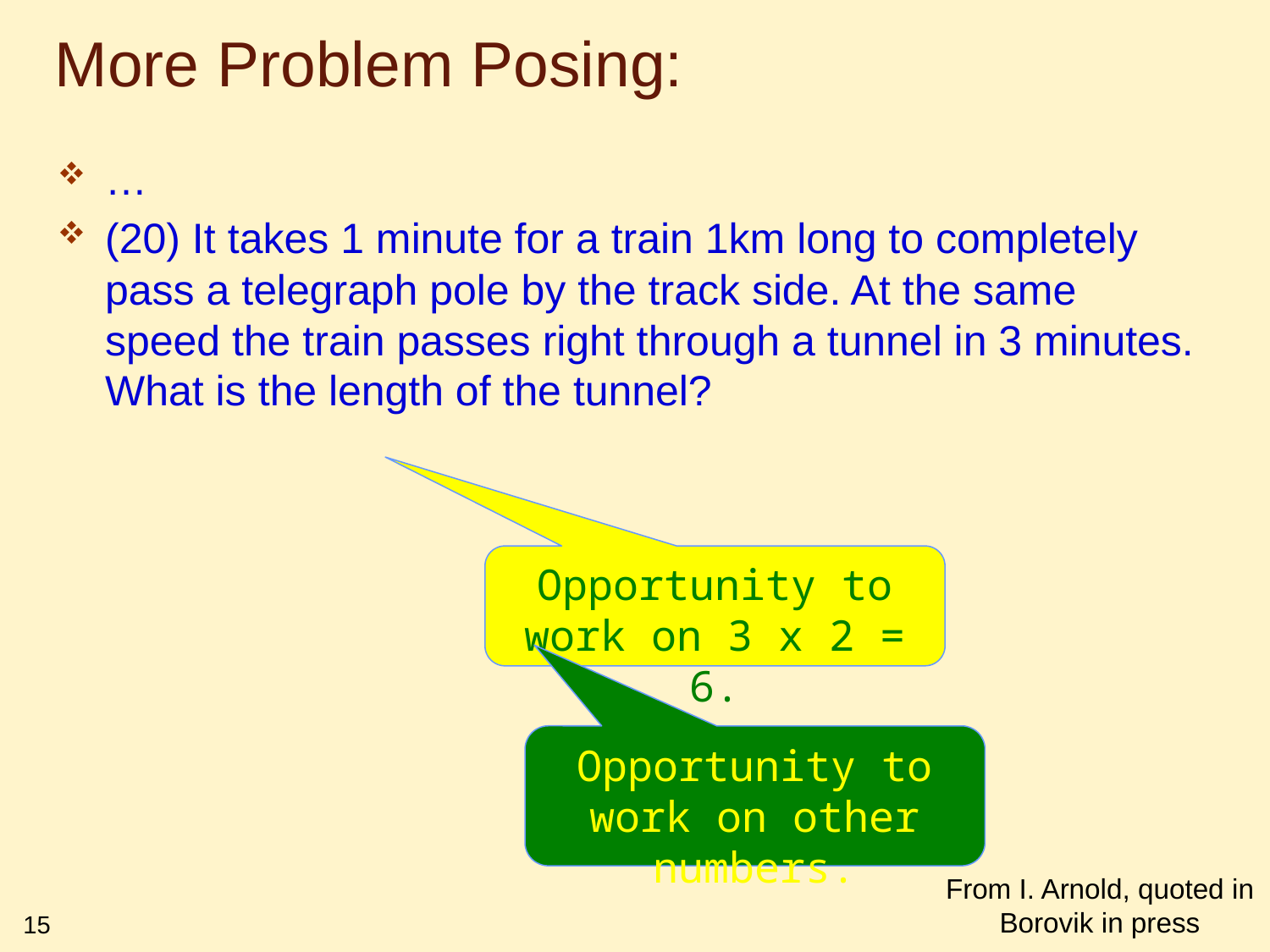

# More Problem Posing:
…
(20) It takes 1 minute for a train 1km long to completely pass a telegraph pole by the track side. At the same speed the train passes right through a tunnel in 3 minutes. What is the length of the tunnel?

Opportunity to work on 3 x 2 = 6.
Opportunity to work on other numbers.
From I. Arnold, quoted in Borovik in press